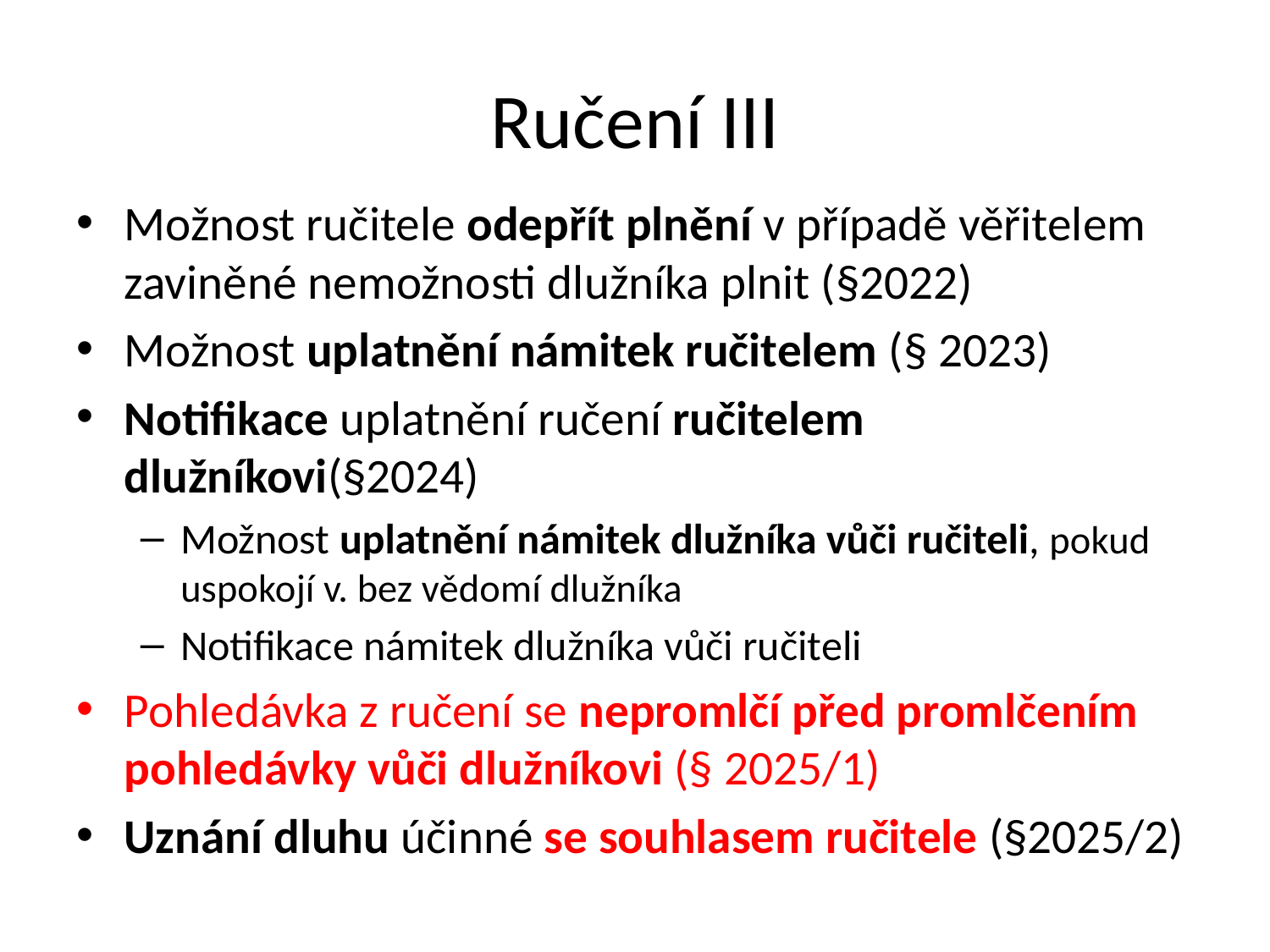

# Ručení III
Možnost ručitele odepřít plnění v případě věřitelem zaviněné nemožnosti dlužníka plnit (§2022)
Možnost uplatnění námitek ručitelem (§ 2023)
Notifikace uplatnění ručení ručitelem dlužníkovi(§2024)
Možnost uplatnění námitek dlužníka vůči ručiteli, pokud uspokojí v. bez vědomí dlužníka
Notifikace námitek dlužníka vůči ručiteli
Pohledávka z ručení se nepromlčí před promlčením pohledávky vůči dlužníkovi (§ 2025/1)
Uznání dluhu účinné se souhlasem ručitele (§2025/2)